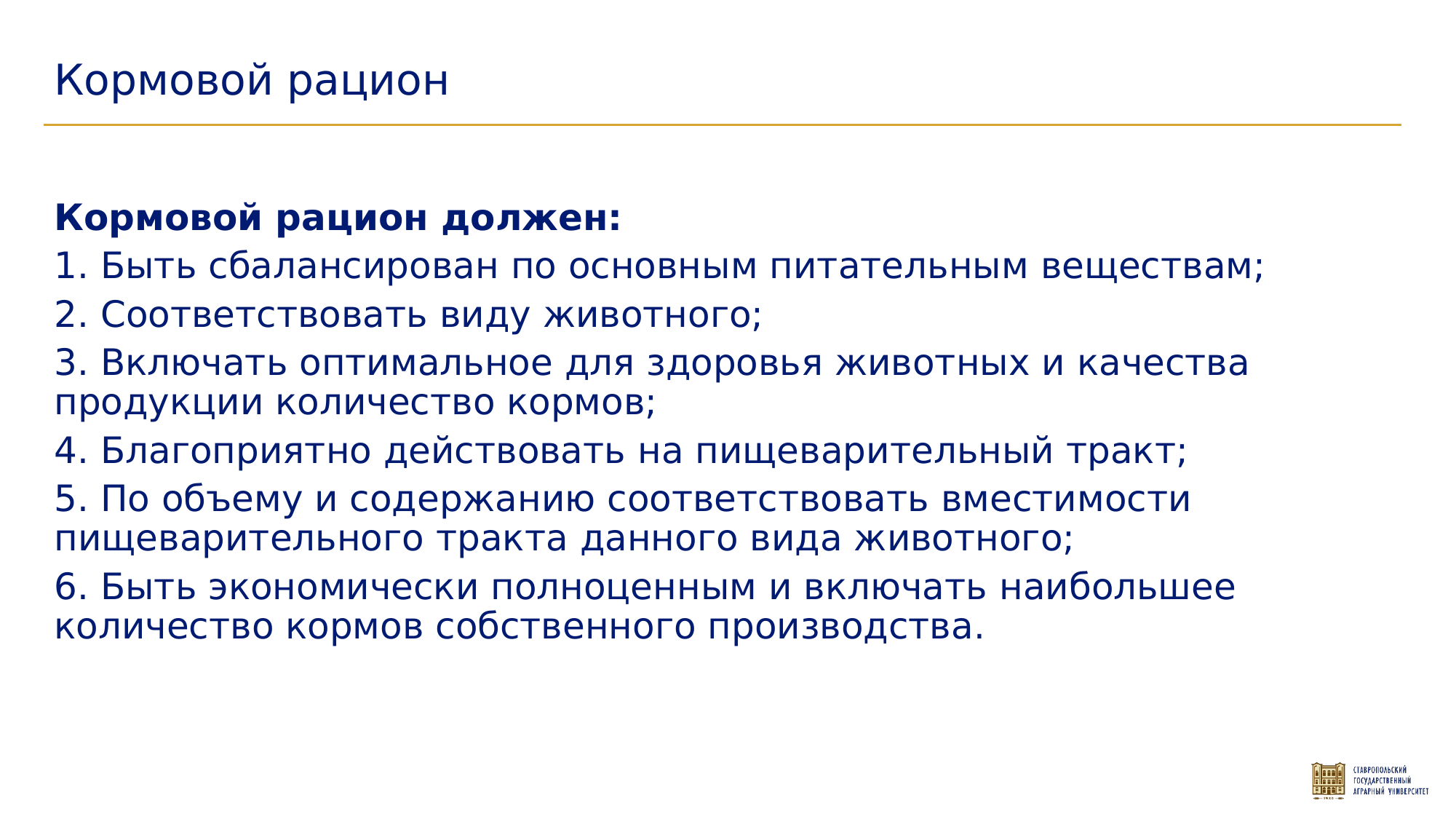

Кормовой рацион
Кормовой рацион должен:
1. Быть сбалансирован по основным питательным веществам;
2. Соответствовать виду животного;
3. Включать оптимальное для здоровья животных и качества продукции количество кормов;
4. Благоприятно действовать на пищеварительный тракт;
5. По объему и содержанию соответствовать вместимости пищеварительного тракта данного вида животного;
6. Быть экономически полноценным и включать наибольшее количество кормов собственного производства.